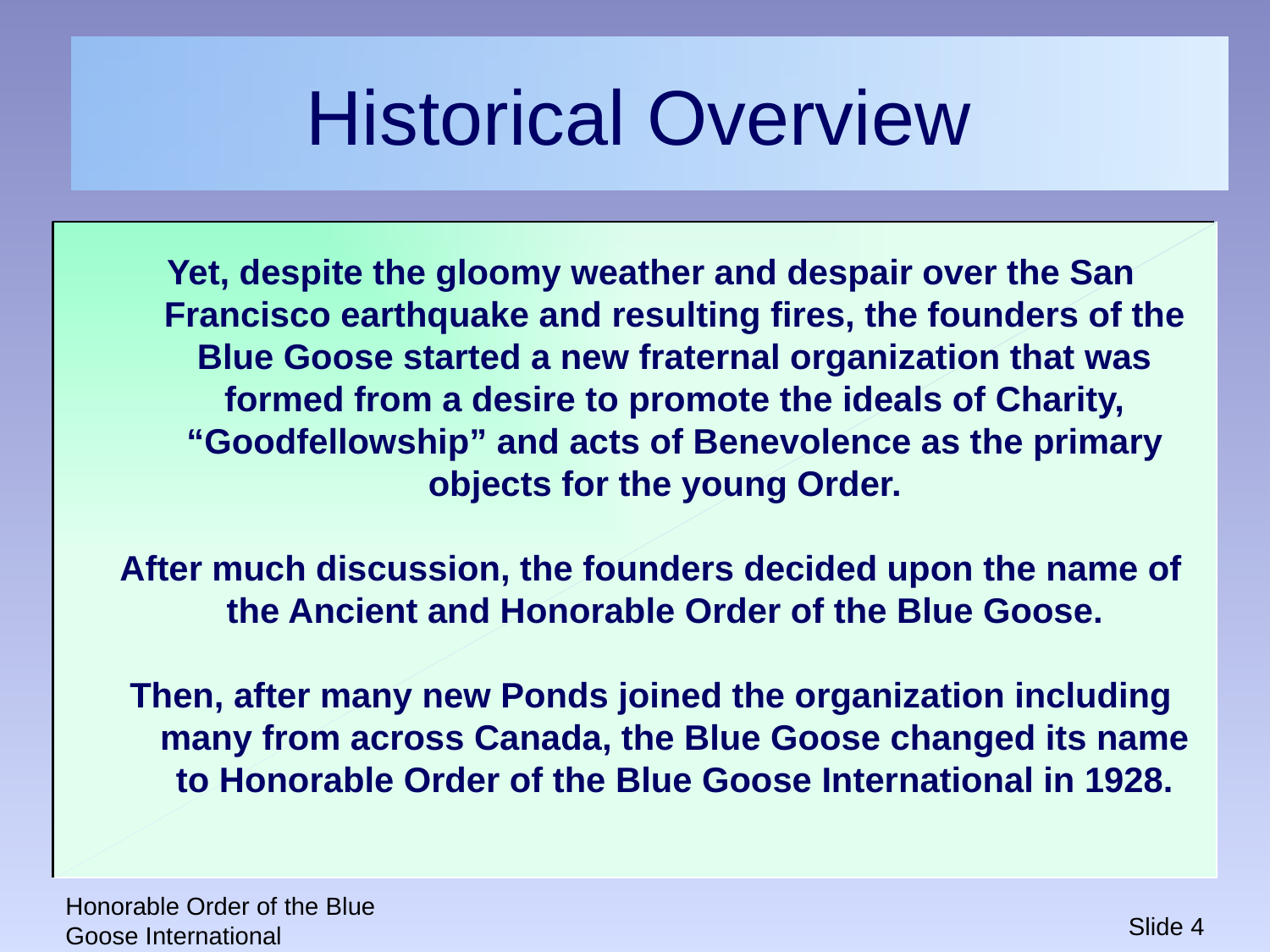

# Historical Overview

Yet, despite the gloomy weather and despair over the San Francisco earthquake and resulting fires, the founders of the Blue Goose started a new fraternal organization that was formed from a desire to promote the ideals of Charity, “Goodfellowship” and acts of Benevolence as the primary objects for the young Order.

After much discussion, the founders decided upon the name of the Ancient and Honorable Order of the Blue Goose.

Then, after many new Ponds joined the organization including many from across Canada, the Blue Goose changed its name to Honorable Order of the Blue Goose International in 1928.

Honorable Order of the Blue Goose International
Slide 4